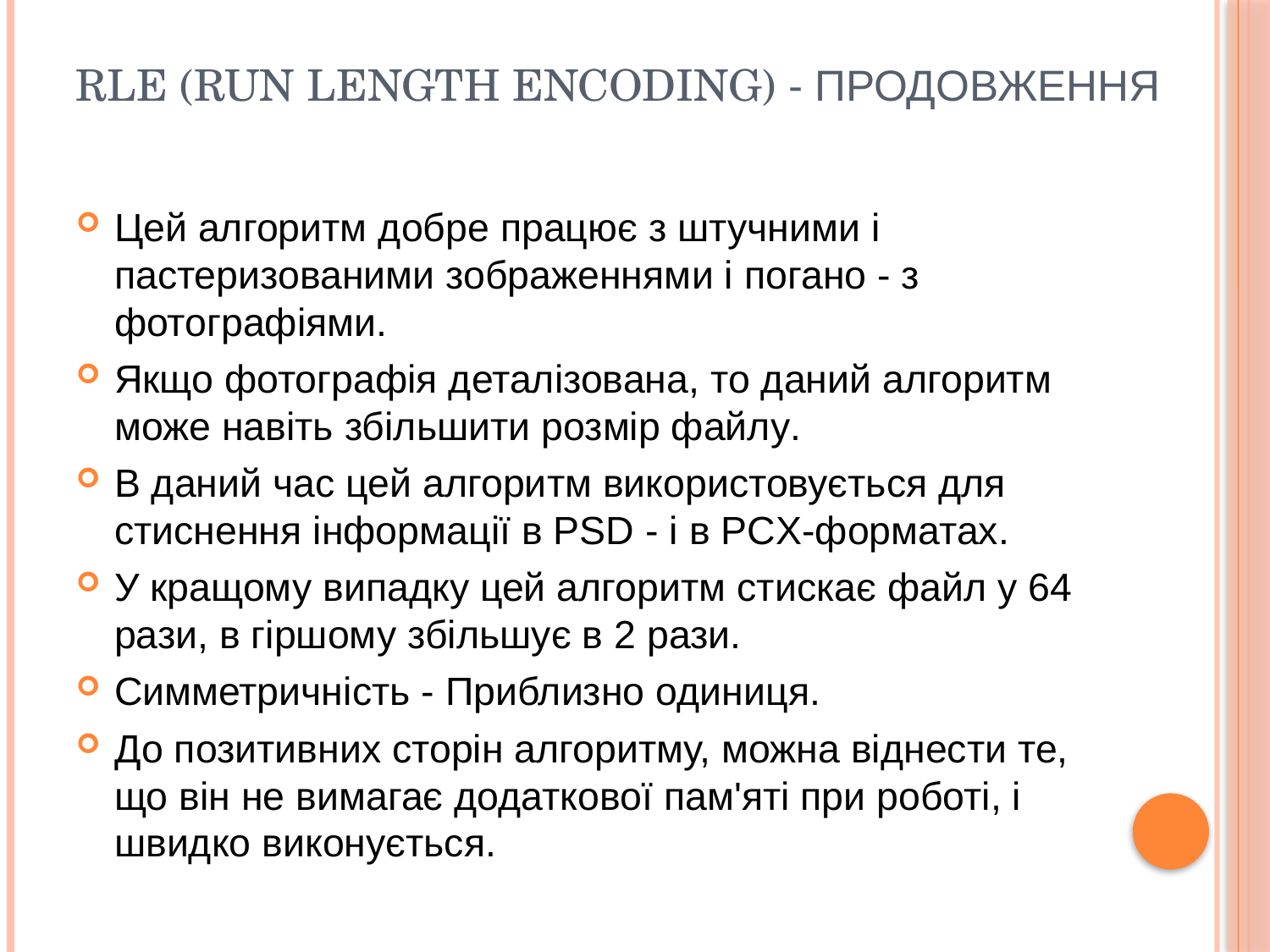

# RLE (run length encoding) - продовження
Цей алгоритм добре працює з штучними і пастеризованими зображеннями і погано - з фотографіями.
Якщо фотографія деталізована, то даний алгоритм може навіть збільшити розмір файлу.
В даний час цей алгоритм використовується для стиснення інформації в PSD - і в PCX-форматах.
У кращому випадку цей алгоритм стискає файл у 64 рази, в гіршому збільшує в 2 рази.
Симметричність - Приблизно одиниця.
До позитивних сторін алгоритму, можна віднести те, що він не вимагає додаткової пам'яті при роботі, і швидко виконується.